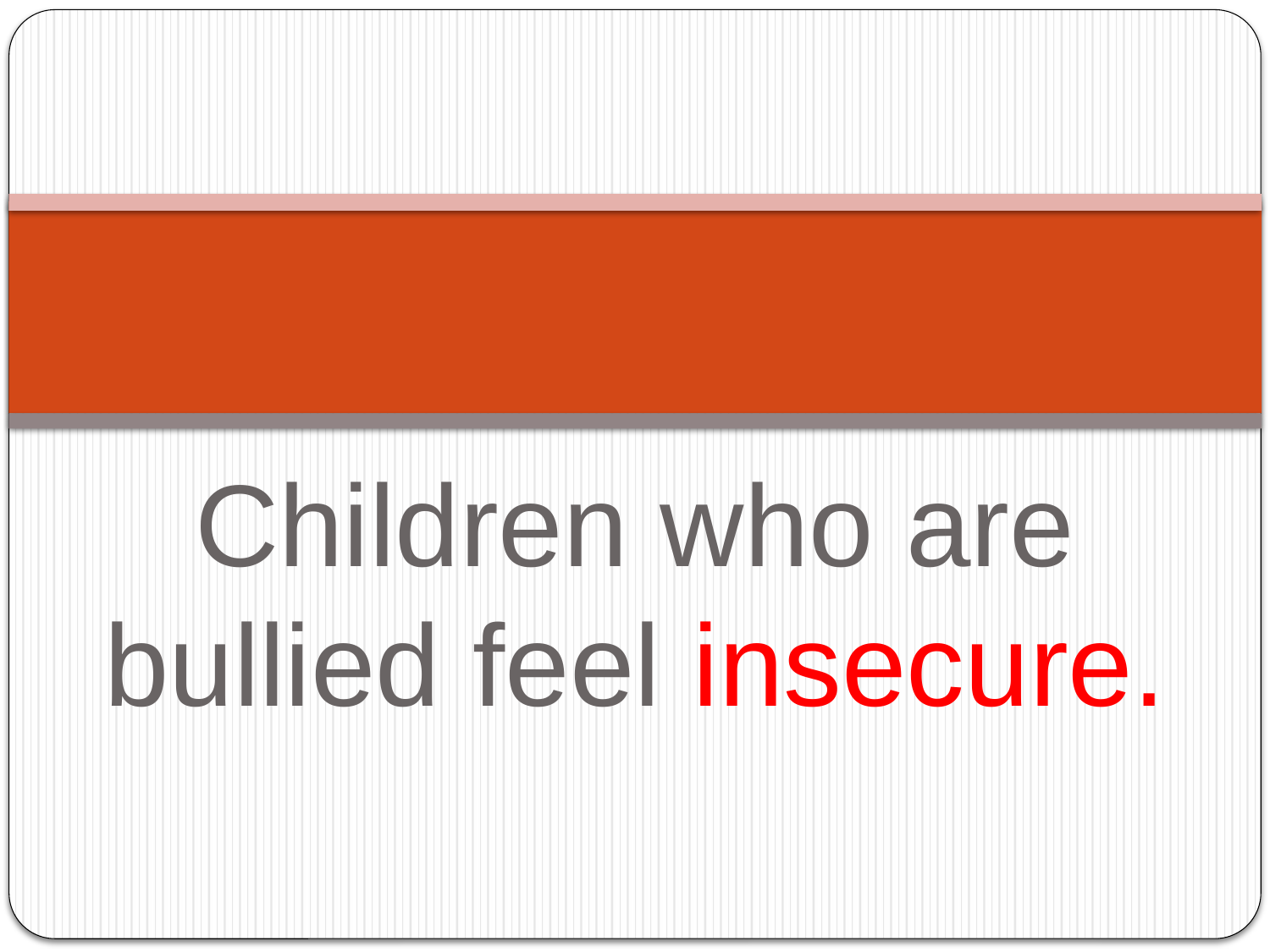

#
Children who are bullied feel insecure.